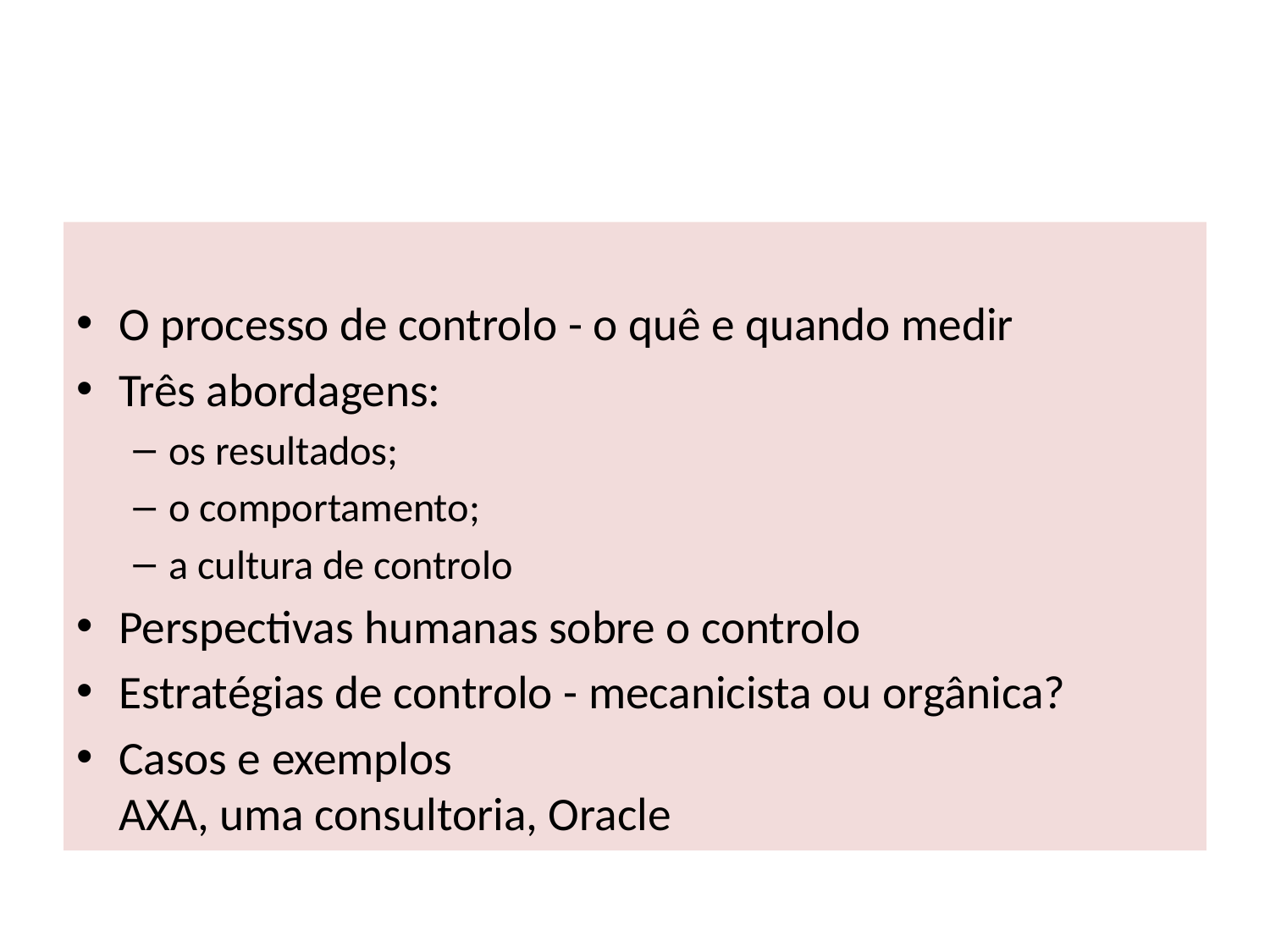

O processo de controlo - o quê e quando medir
Três abordagens:
os resultados;
o comportamento;
a cultura de controlo
Perspectivas humanas sobre o controlo
Estratégias de controlo - mecanicista ou orgânica?
Casos e exemplos
AXA, uma consultoria, Oracle